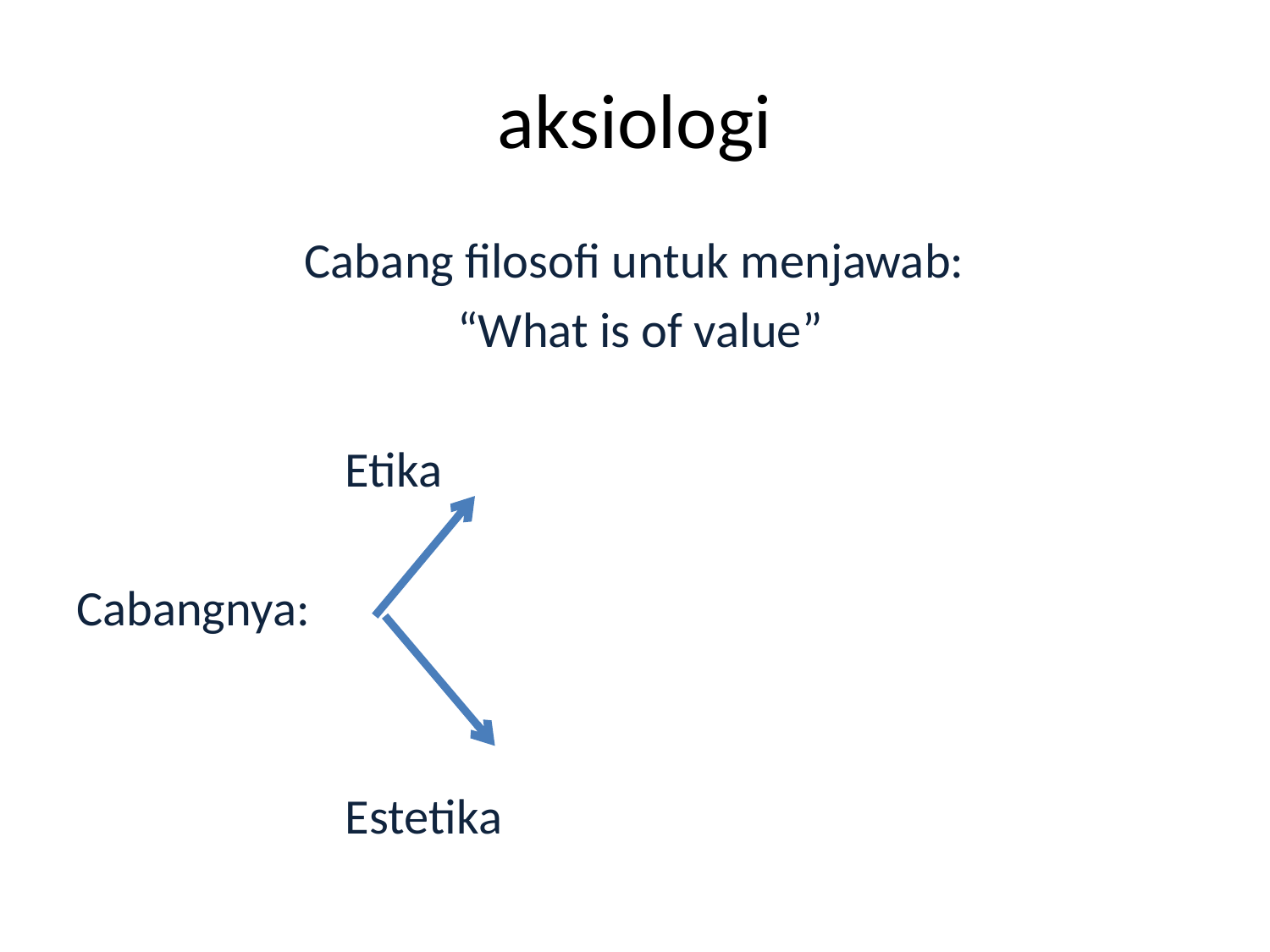

# aksiologi
Cabang filosofi untuk menjawab:
 “What is of value”

                        Etika

Cabangnya:

                        Estetika